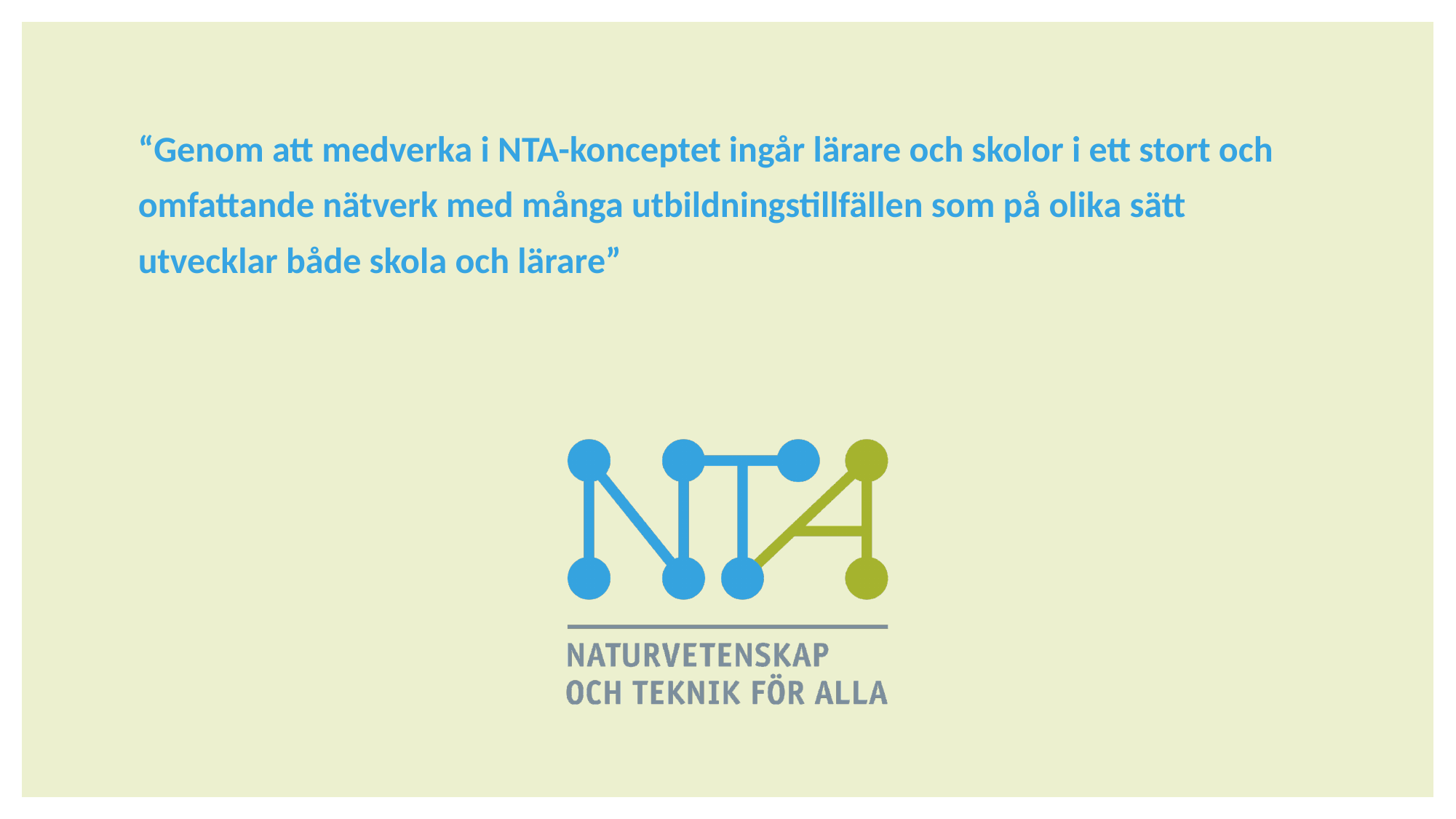

“Genom att medverka i NTA-konceptet ingår lärare och skolor i ett stort och omfattande nätverk med många utbildningstillfällen som på olika sätt utvecklar både skola och lärare”